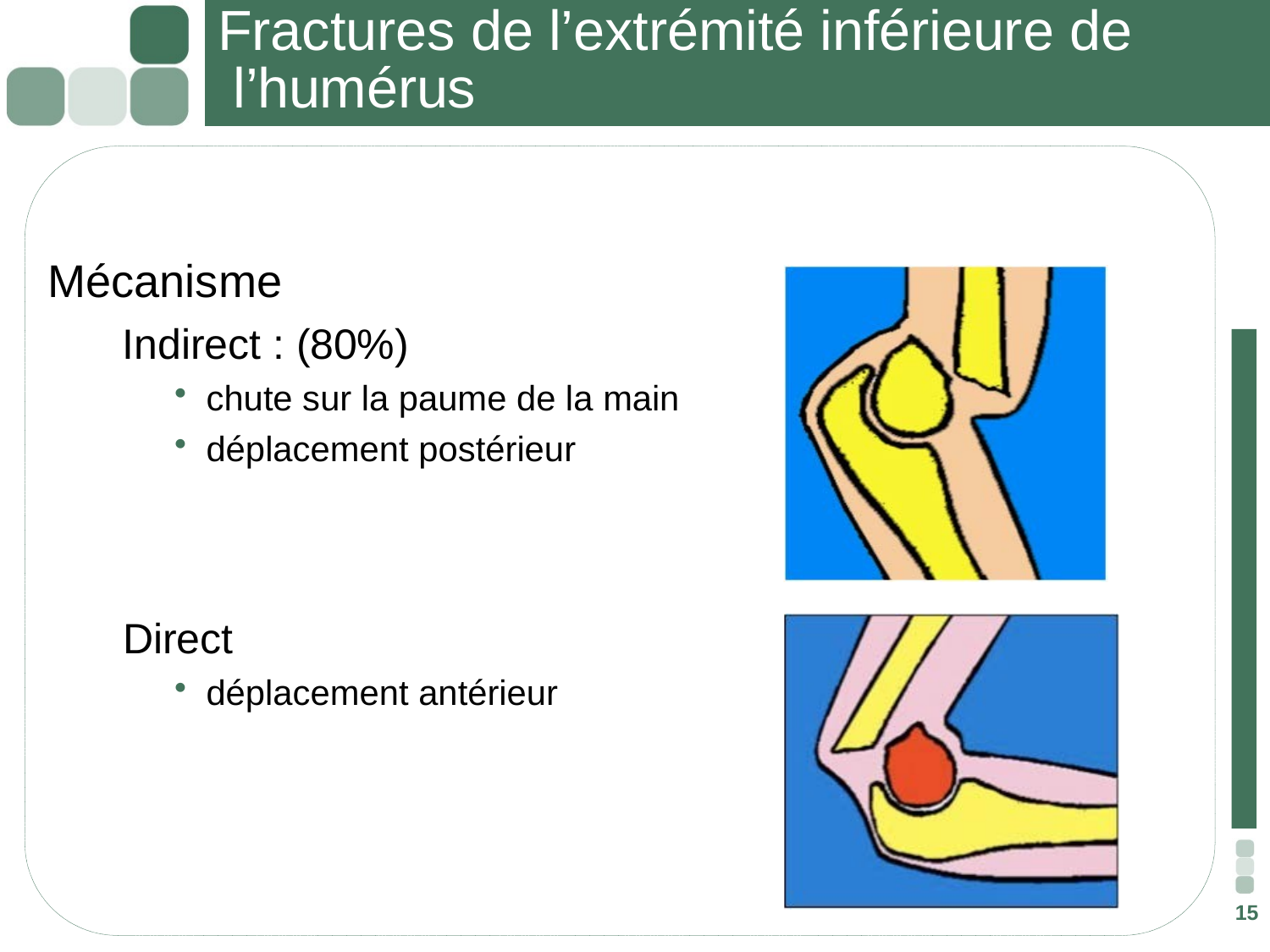

# Fractures de l’extrémité inférieure de  l’humérus
Mécanisme
 Indirect : (80%)
chute sur la paume de la main
déplacement postérieur

 Direct
déplacement antérieur

15